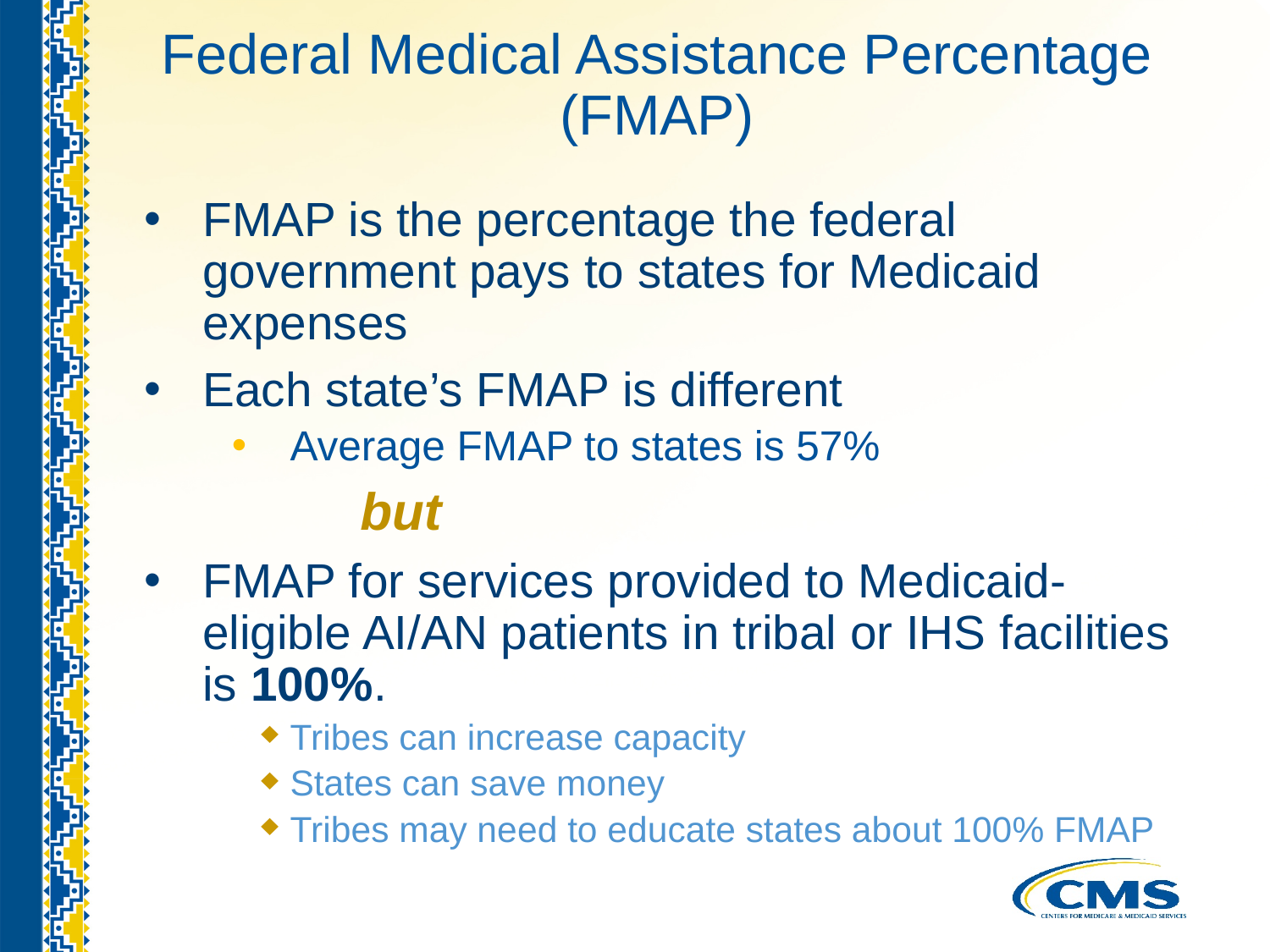

# Federal Medical Assistance Percentage (FMAP)
FMAP is the percentage the federal government pays to states for Medicaid expenses
Each state’s FMAP is different
Average FMAP to states is 57%
		but
FMAP for services provided to Medicaid-eligible AI/AN patients in tribal or IHS facilities is 100%.
Tribes can increase capacity
States can save money
Tribes may need to educate states about 100% FMAP